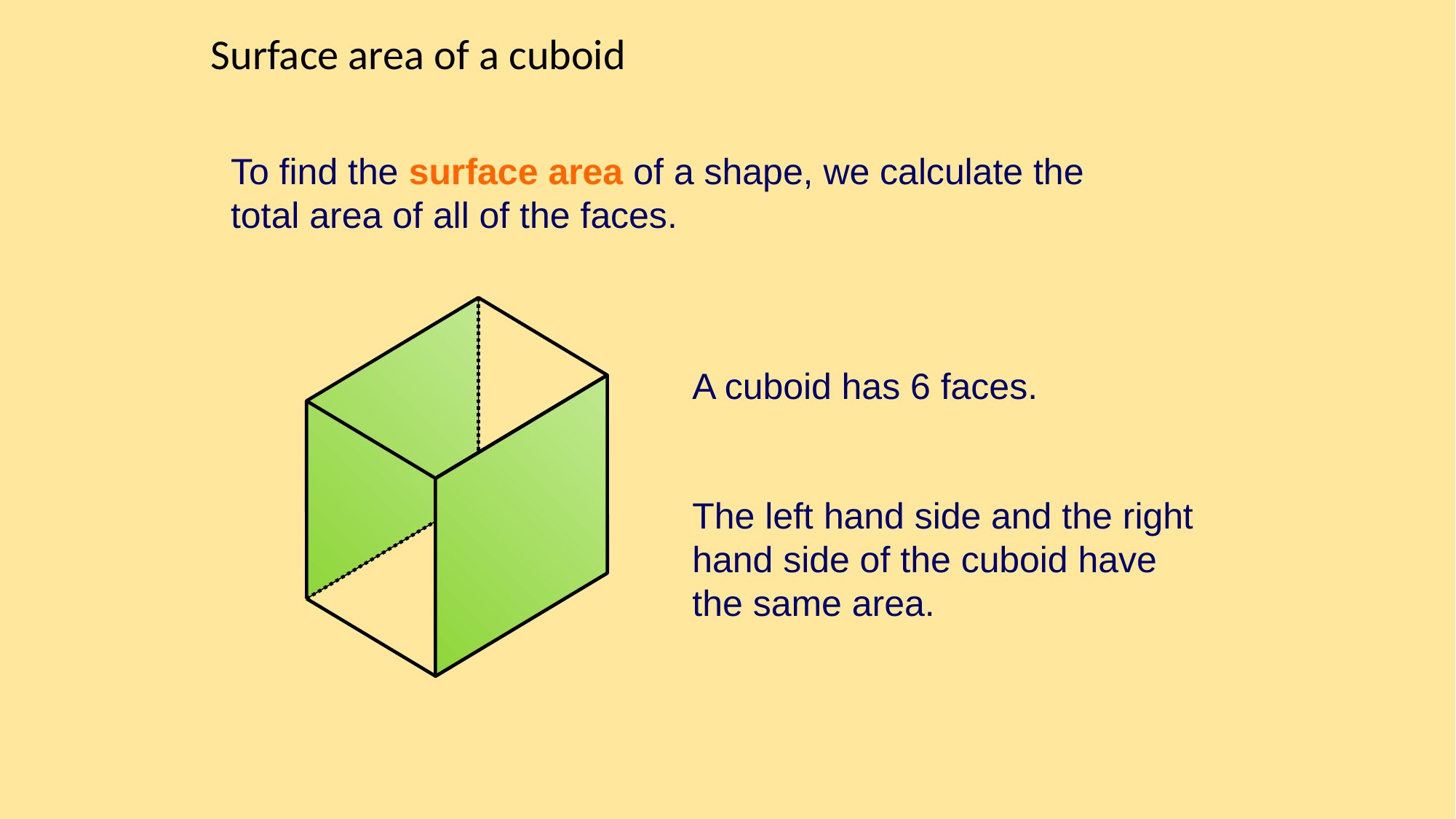

Surface area of a cuboid
To find the surface area of a shape, we calculate the total area of all of the faces.

A cuboid has 6 faces.

The left hand side and the right hand side of the cuboid have the same area.